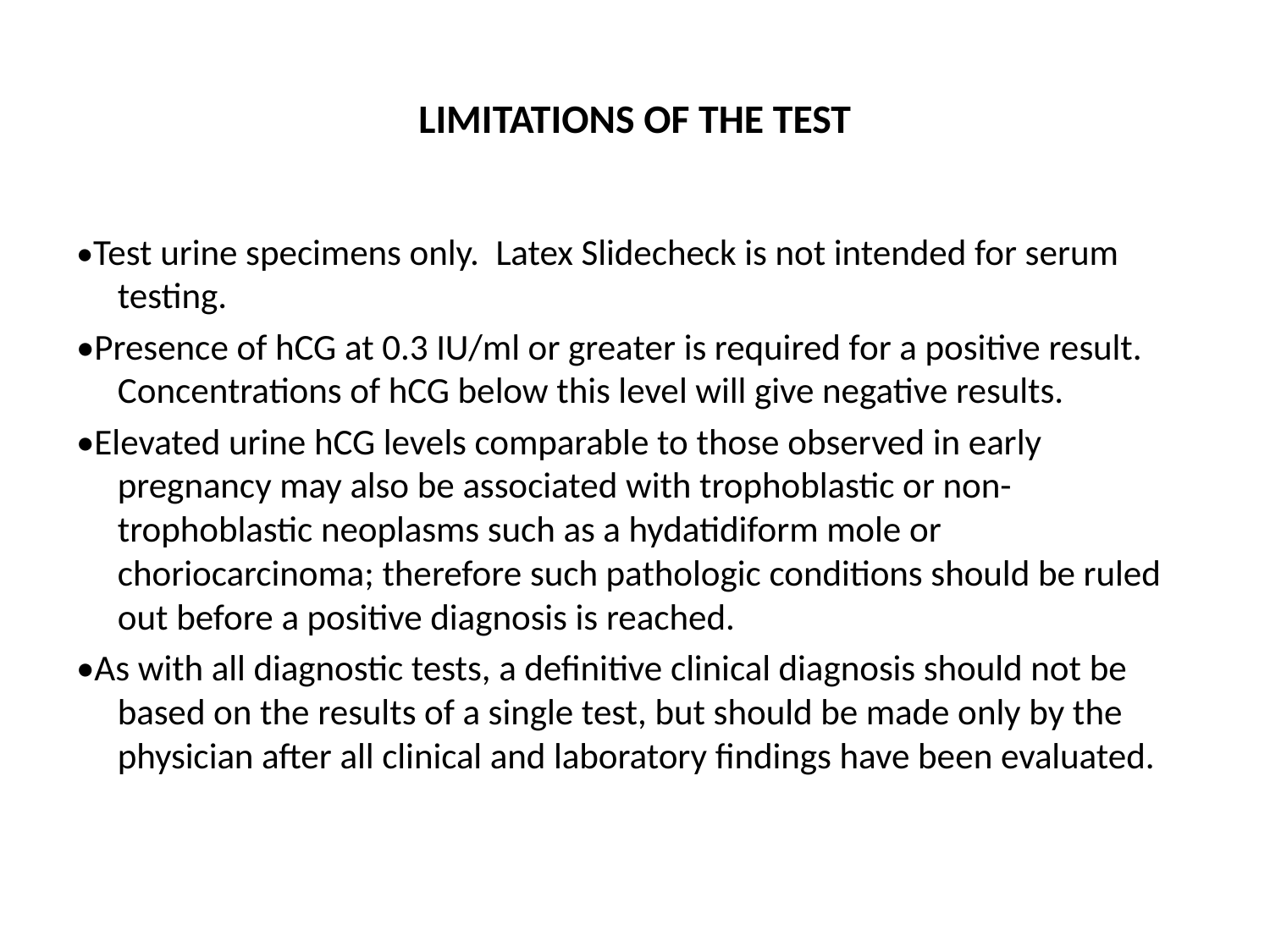

# LIMITATIONS OF THE TEST
•Test urine specimens only.  Latex Slidecheck is not intended for serum testing.
•Presence of hCG at 0.3 IU/ml or greater is required for a positive result. Concentrations of hCG below this level will give negative results.
•Elevated urine hCG levels comparable to those observed in early pregnancy may also be associated with trophoblastic or non-trophoblastic neoplasms such as a hydatidiform mole or choriocarcinoma; therefore such pathologic conditions should be ruled out before a positive diagnosis is reached.
•As with all diagnostic tests, a definitive clinical diagnosis should not be based on the results of a single test, but should be made only by the physician after all clinical and laboratory findings have been evaluated.